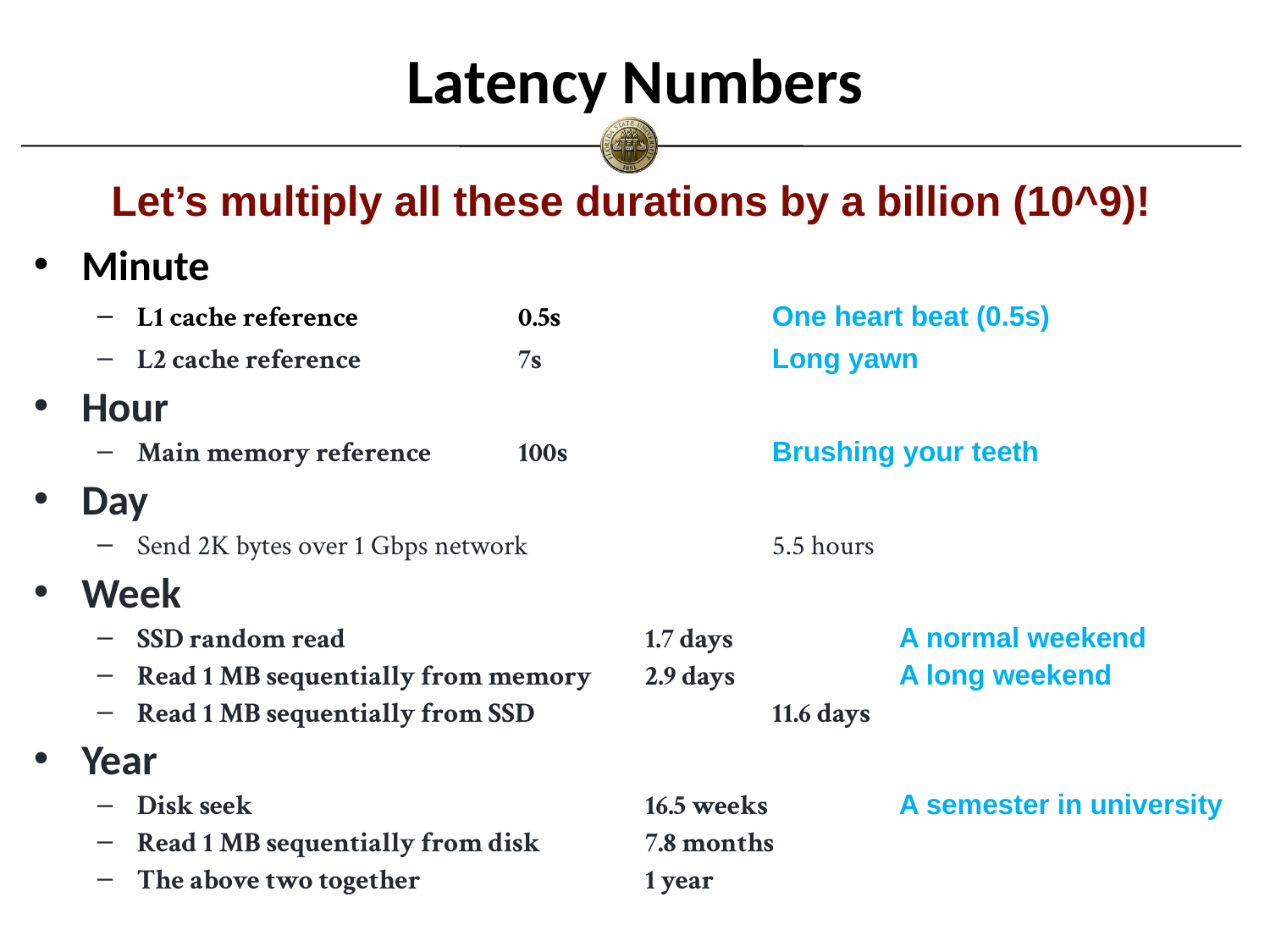

# Latency Numbers
Let’s multiply all these durations by a billion (10^9)!
Minute
L1 cache reference		0.5s 		One heart beat (0.5s)
L2 cache reference 		7s 		Long yawn
Hour
Main memory reference	100s		Brushing your teeth
Day
Send 2K bytes over 1 Gbps network		5.5 hours
Week
SSD random read			1.7 days		A normal weekend
Read 1 MB sequentially from memory	2.9 days		A long weekend
Read 1 MB sequentially from SSD		11.6 days
Year
Disk seek				16.5 weeks		A semester in university
Read 1 MB sequentially from disk 	7.8 months
The above two together		1 year